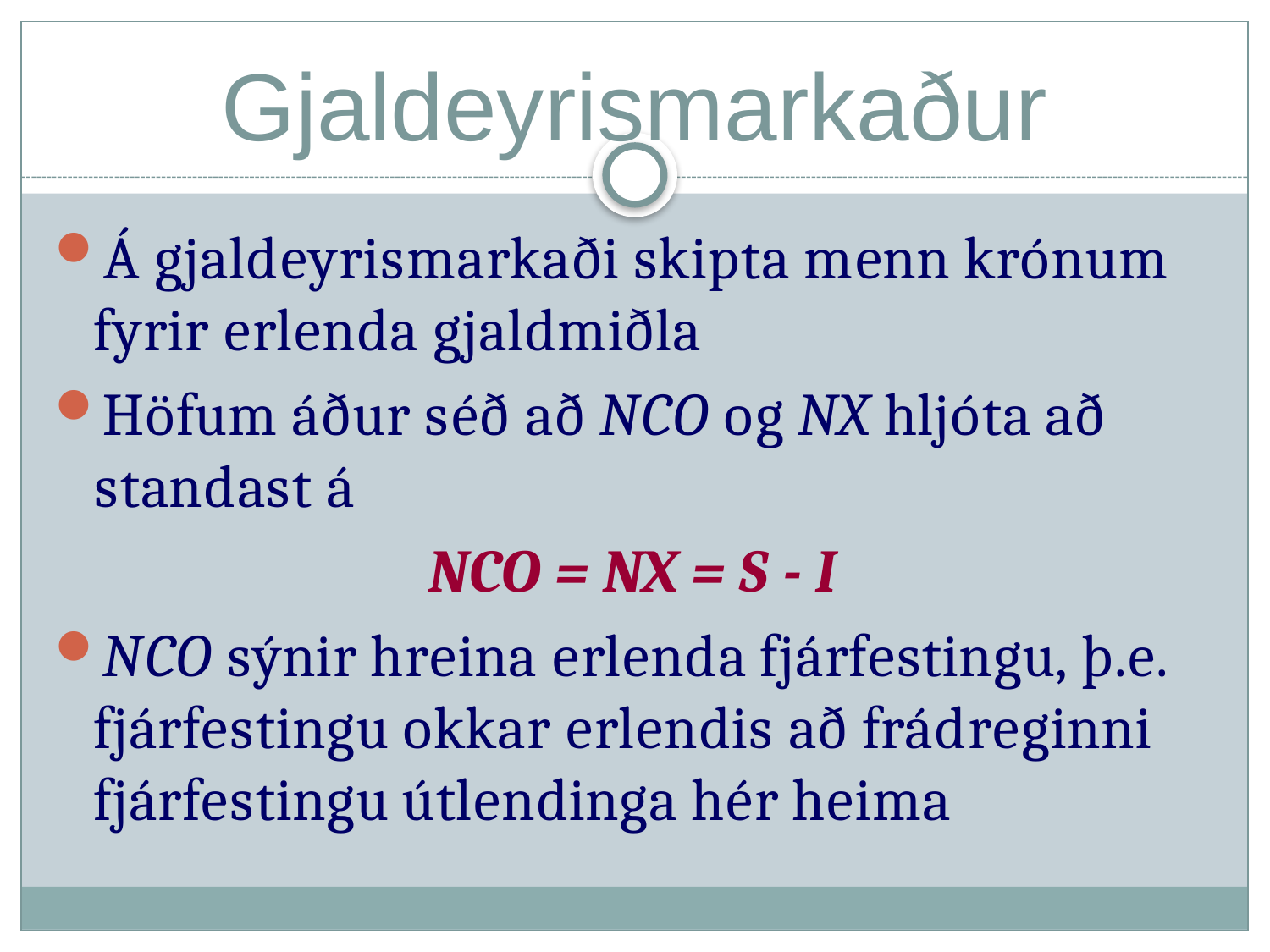

# Gjaldeyrismarkaður
Á gjaldeyrismarkaði skipta menn krónum fyrir erlenda gjaldmiðla
Höfum áður séð að NCO og NX hljóta að standast á
NCO = NX = S - I
NCO sýnir hreina erlenda fjárfestingu, þ.e. fjárfestingu okkar erlendis að frádreginni fjárfestingu útlendinga hér heima